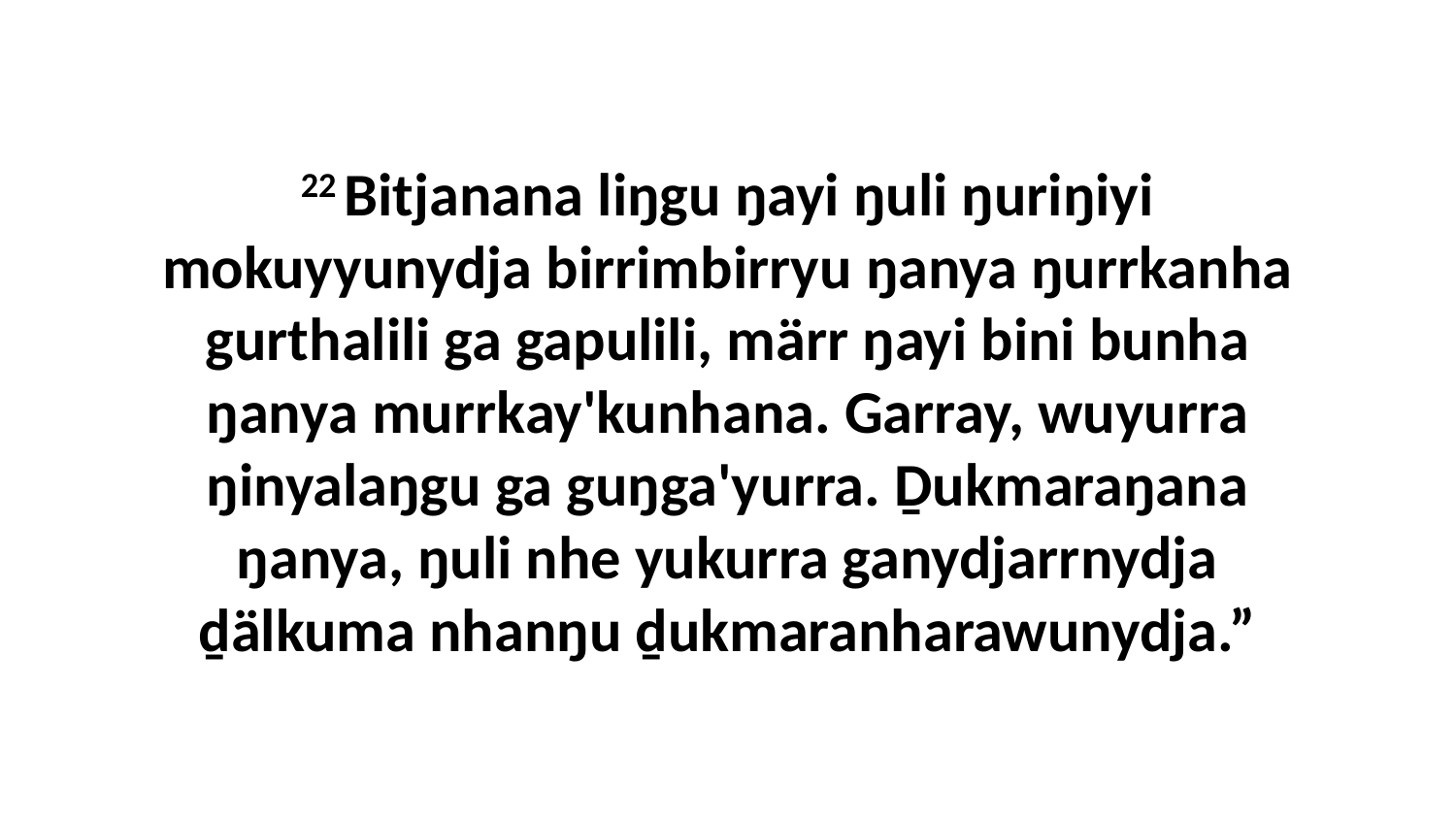

22 Bitjanana liŋgu ŋayi ŋuli ŋuriŋiyi mokuyyunydja birrimbirryu ŋanya ŋurrkanha gurthalili ga gapulili, märr ŋayi bini bunha ŋanya murrkay'kunhana. Garray, wuyurra ŋinyalaŋgu ga guŋga'yurra. Ḏukmaraŋana ŋanya, ŋuli nhe yukurra ganydjarrnydja ḏälkuma nhanŋu ḏukmaranharawunydja.”